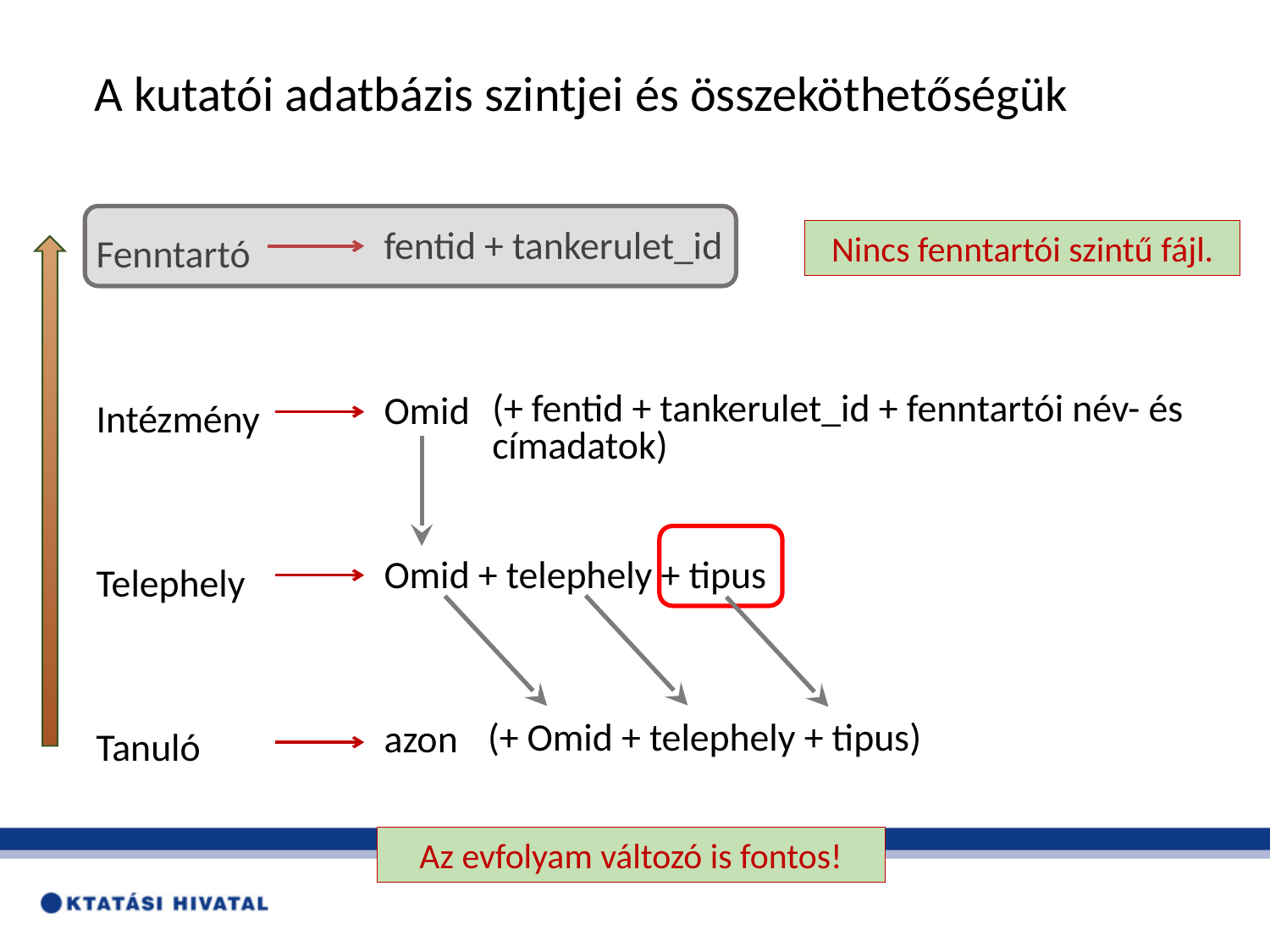

# A kutatói adatbázis szintjei és összeköthetőségük

Fenntartó

Intézmény

Telephely

Tanuló

Nincs fenntartói szintű fájl.
fentid + tankerulet_id

Omid

Omid + telephely + tipus

azon

(+ fentid + tankerulet_id + fenntartói név- és címadatok)

(+ Omid + telephely + tipus)
Az evfolyam változó is fontos!